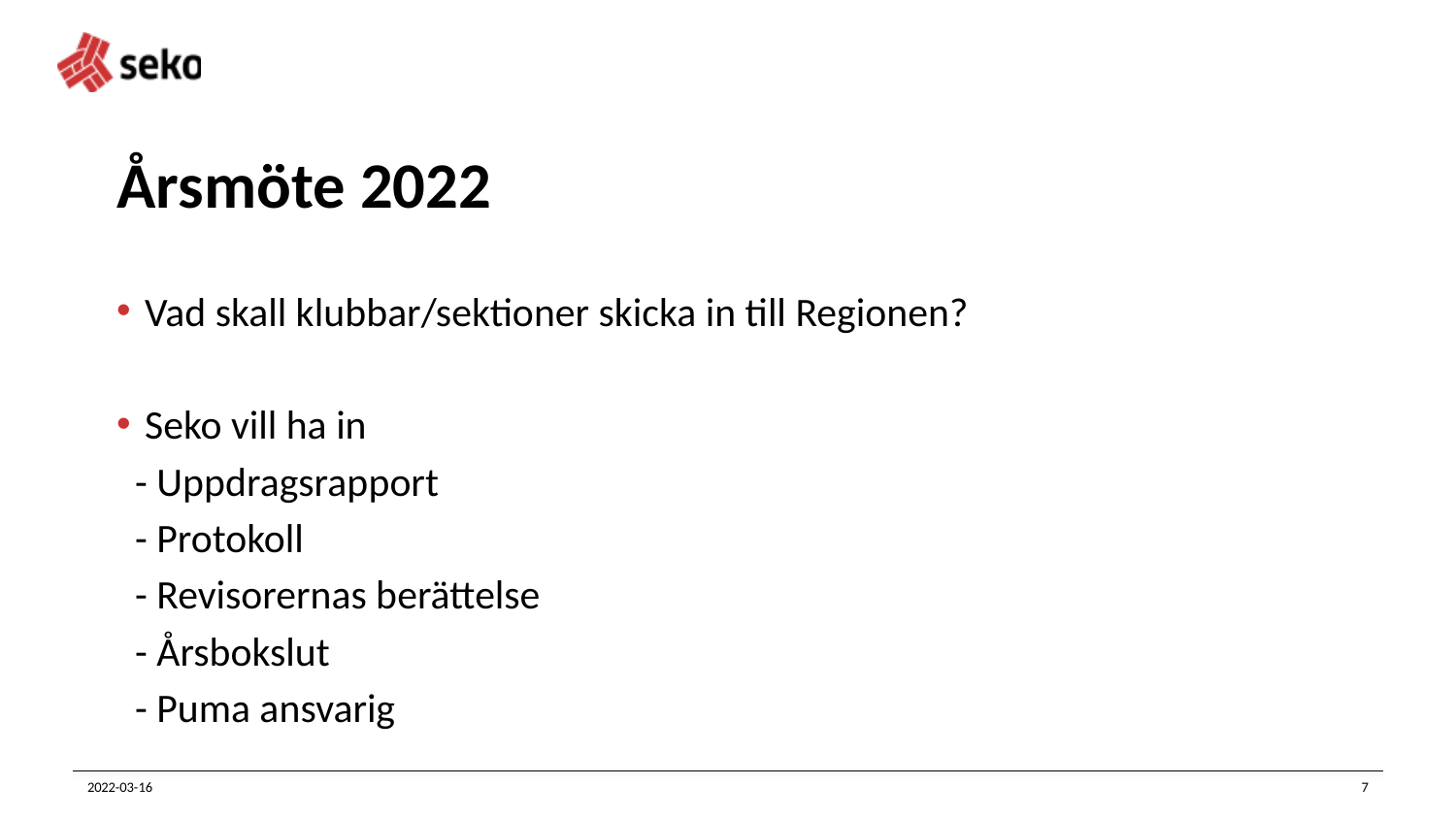

# Årsmöte 2022
Vad skall klubbar/sektioner skicka in till Regionen?

Seko vill ha in
  - Uppdragsrapport
  - Protokoll
  - Revisorernas berättelse
  - Årsbokslut
  - Puma ansvarig
2022-03-16

7